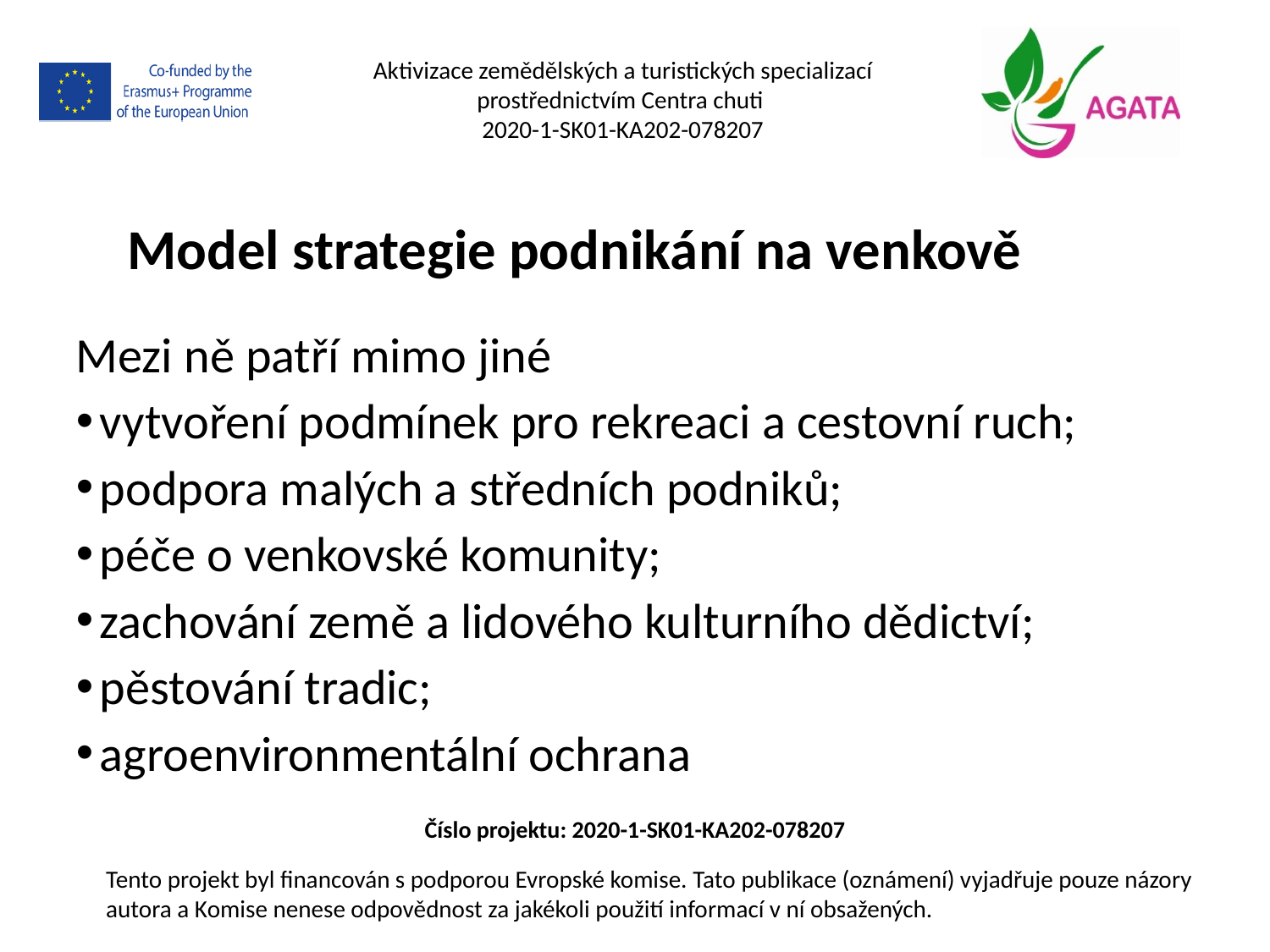

Aktivizace zemědělských a turistických specializací prostřednictvím Centra chuti
2020-1-SK01-KA202-078207
Model strategie podnikání na venkově

Mezi ně patří mimo jiné
vytvoření podmínek pro rekreaci a cestovní ruch;
podpora malých a středních podniků;
péče o venkovské komunity;
zachování země a lidového kulturního dědictví;
pěstování tradic;
agroenvironmentální ochrana

Číslo projektu: 2020-1-SK01-KA202-078207
Tento projekt byl financován s podporou Evropské komise. Tato publikace (oznámení) vyjadřuje pouze názory autora a Komise nenese odpovědnost za jakékoli použití informací v ní obsažených.